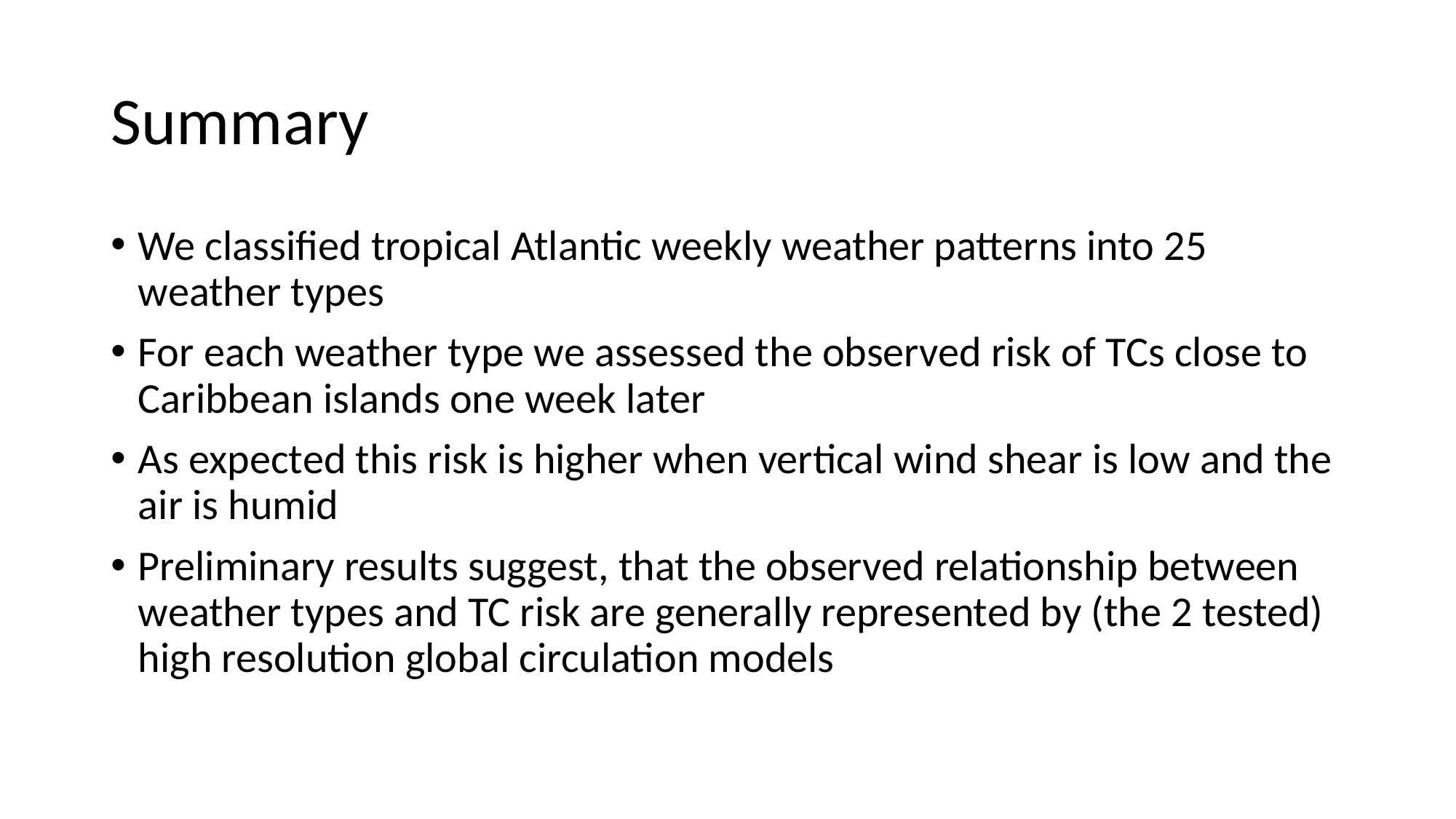

# Summary
We classified tropical Atlantic weekly weather patterns into 25 weather types
For each weather type we assessed the observed risk of TCs close to Caribbean islands one week later
As expected this risk is higher when vertical wind shear is low and the air is humid
Preliminary results suggest, that the observed relationship between weather types and TC risk are generally represented by (the 2 tested) high resolution global circulation models